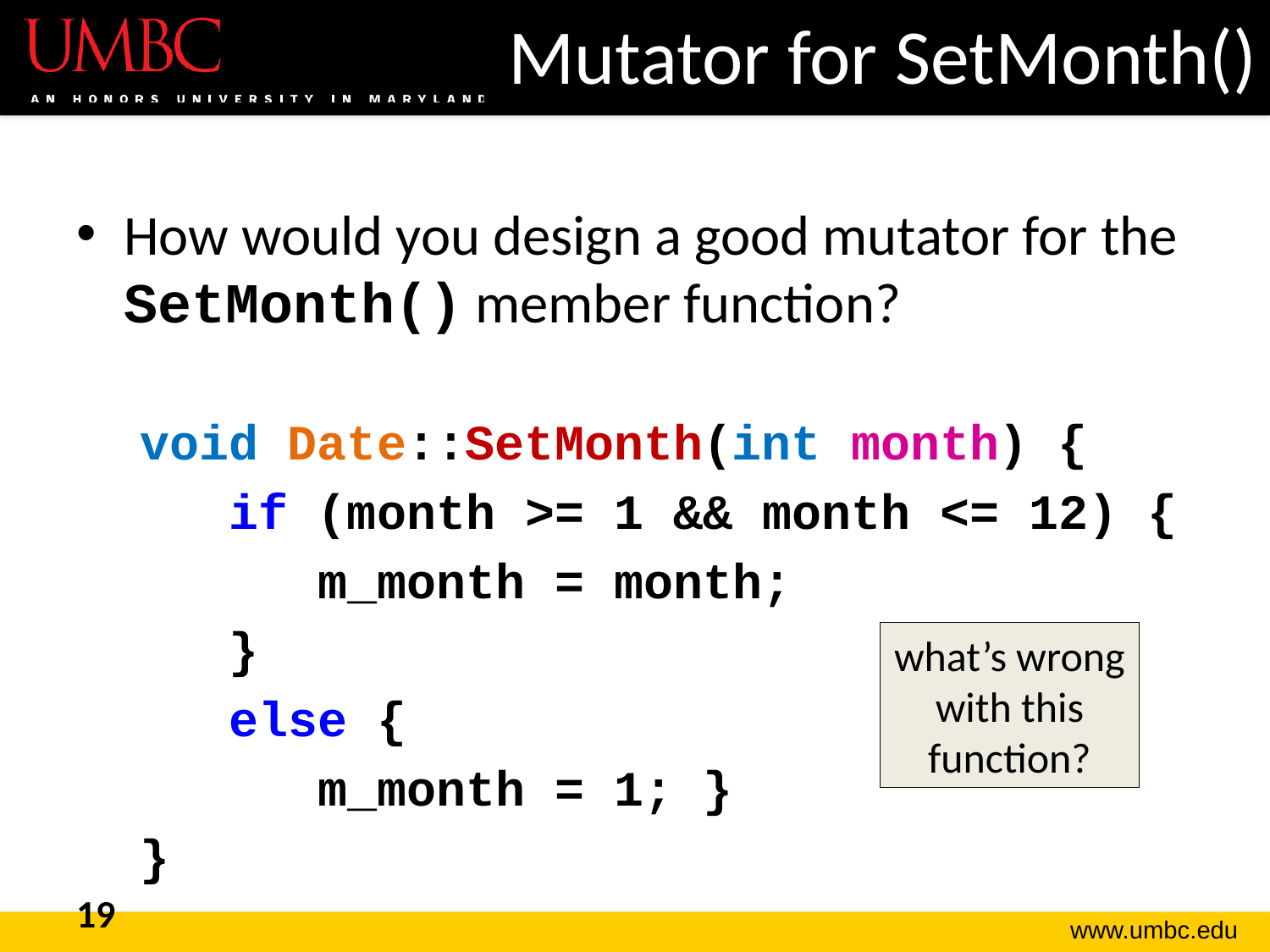

# Mutator for SetMonth()
How would you design a good mutator for the SetMonth() member function?

void Date::SetMonth(int month) {
   if (month >= 1 && month <= 12) {
      m_month = month;
   }
   else {
      m_month = 1; }
}

what’s wrong with this function?
19